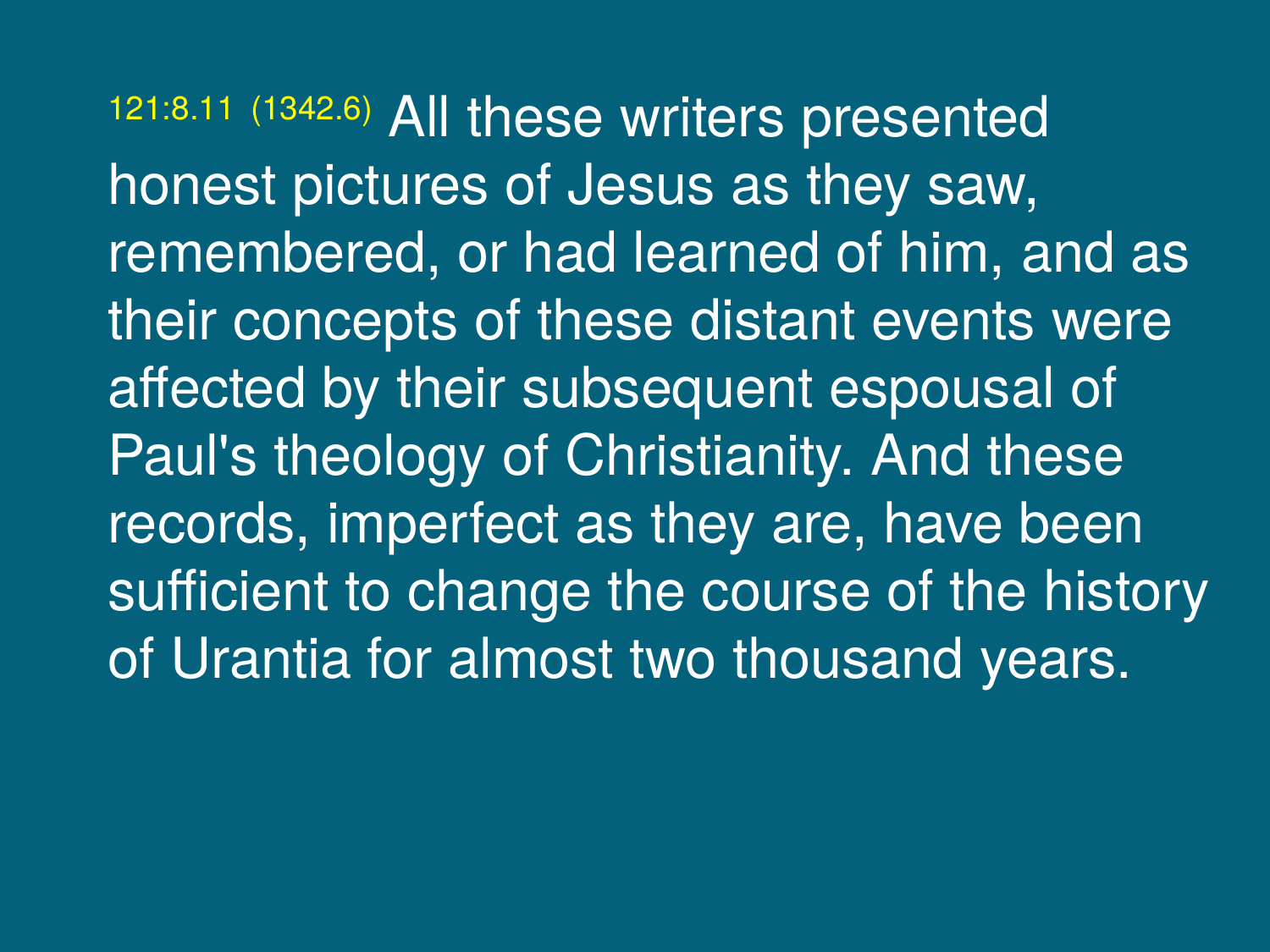

121:8.11 (1342.6) All these writers presented honest pictures of Jesus as they saw, remembered, or had learned of him, and as their concepts of these distant events were affected by their subsequent espousal of Paul's theology of Christianity. And these records, imperfect as they are, have been sufficient to change the course of the history of Urantia for almost two thousand years.